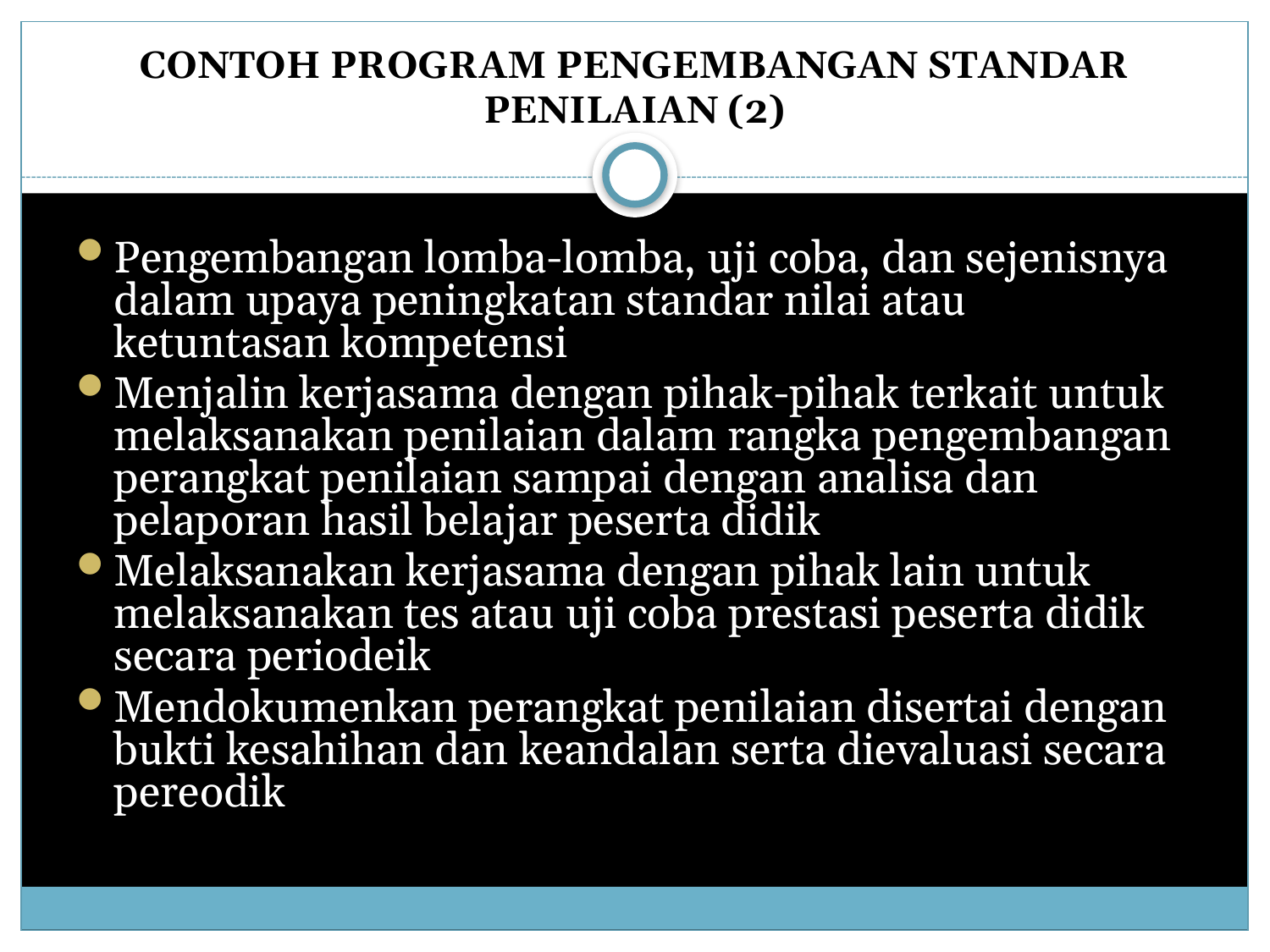

# CONTOH PROGRAM PENGEMBANGAN STANDAR PENILAIAN (2)
Pengembangan lomba-lomba, uji coba, dan sejenisnya dalam upaya peningkatan standar nilai atau ketuntasan kompetensi
Menjalin kerjasama dengan pihak-pihak terkait untuk melaksanakan penilaian dalam rangka pengembangan perangkat penilaian sampai dengan analisa dan pelaporan hasil belajar peserta didik
Melaksanakan kerjasama dengan pihak lain untuk melaksanakan tes atau uji coba prestasi peserta didik secara periodeik
Mendokumenkan perangkat penilaian disertai dengan bukti kesahihan dan keandalan serta dievaluasi secara pereodik